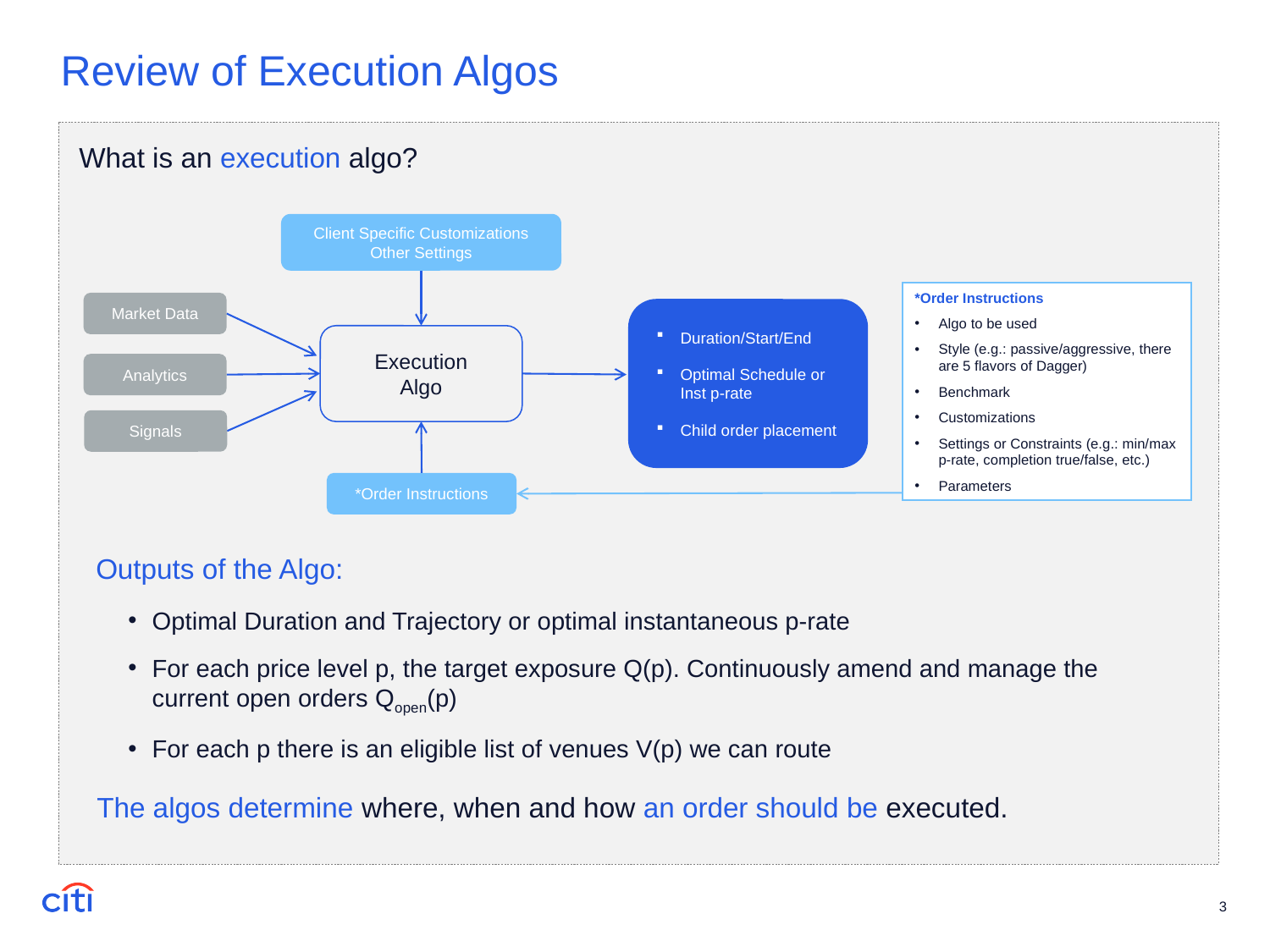

Review of Execution Algos

What is an execution algo?
Client Specific Customizations
Other Settings
Market Data
Duration/Start/End
Optimal Schedule or Inst p-rate
Child order placement
Execution
Algo
Analytics

Signals
*Order Instructions
*Order Instructions
Algo to be used
Style (e.g.: passive/aggressive, there are 5 flavors of Dagger)
Benchmark
Customizations
Settings or Constraints (e.g.: min/max p-rate, completion true/false, etc.)
Parameters
Outputs of the Algo:
Optimal Duration and Trajectory or optimal instantaneous p-rate
For each price level p, the target exposure Q(p). Continuously amend and manage the current open orders Qopen(p)
For each p there is an eligible list of venues V(p) we can route
The algos determine where, when and how an order should be executed.
3